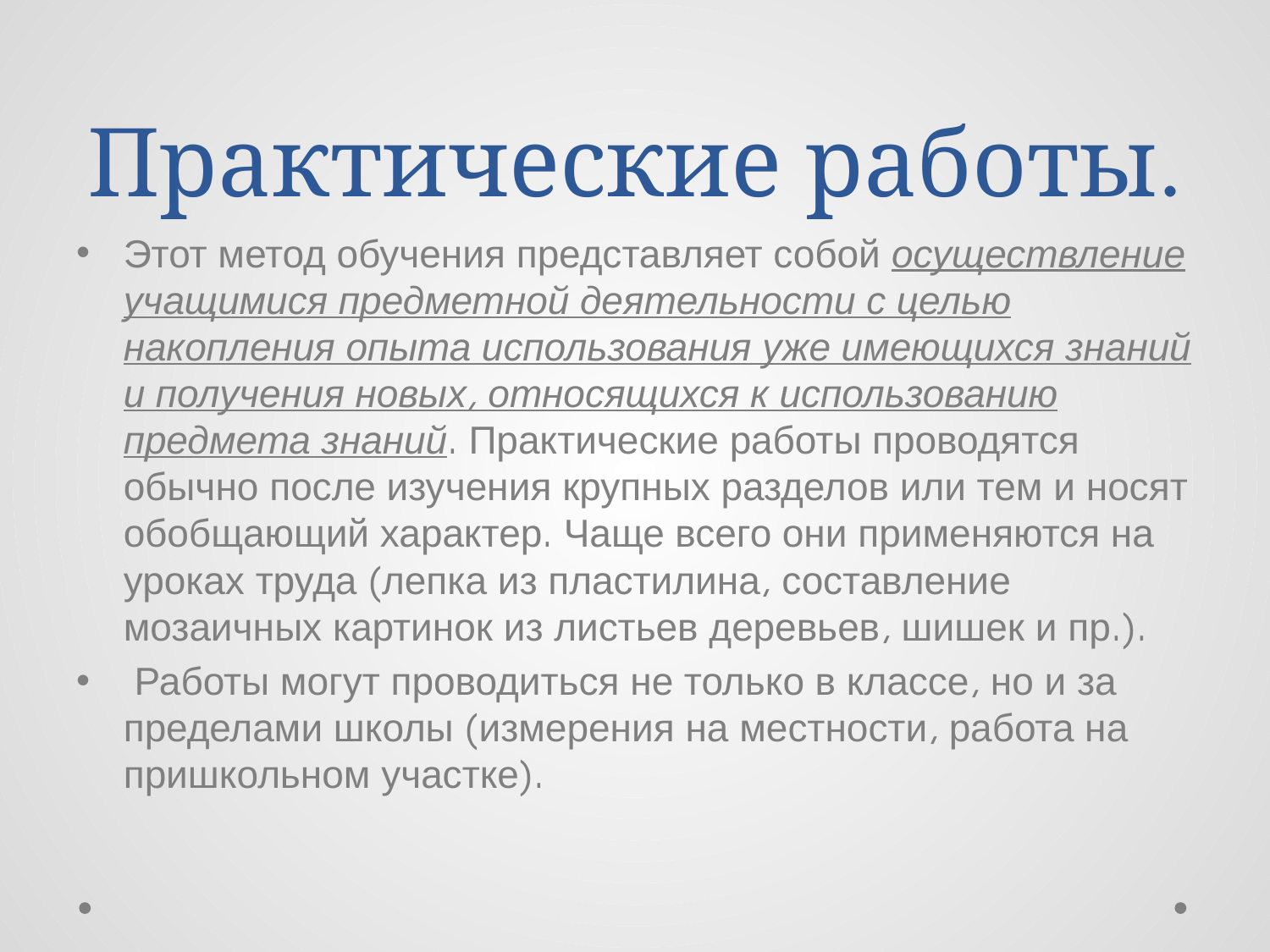

# Практические работы.
Этот метод обучения представляет собой осуществление учащимися предметной деятельности с целью накопления опыта использования уже имеющихся знаний и получения новых, относящихся к использованию предмета знаний. Практические работы проводятся обычно после изучения крупных разделов или тем и носят обобщающий характер. Чаще всего они применяются на уроках труда (лепка из пластилина, составление мозаичных картинок из листьев деревьев, шишек и пр.).
 Работы могут проводиться не только в классе, но и за пределами школы (измерения на местности, работа на пришкольном участке).